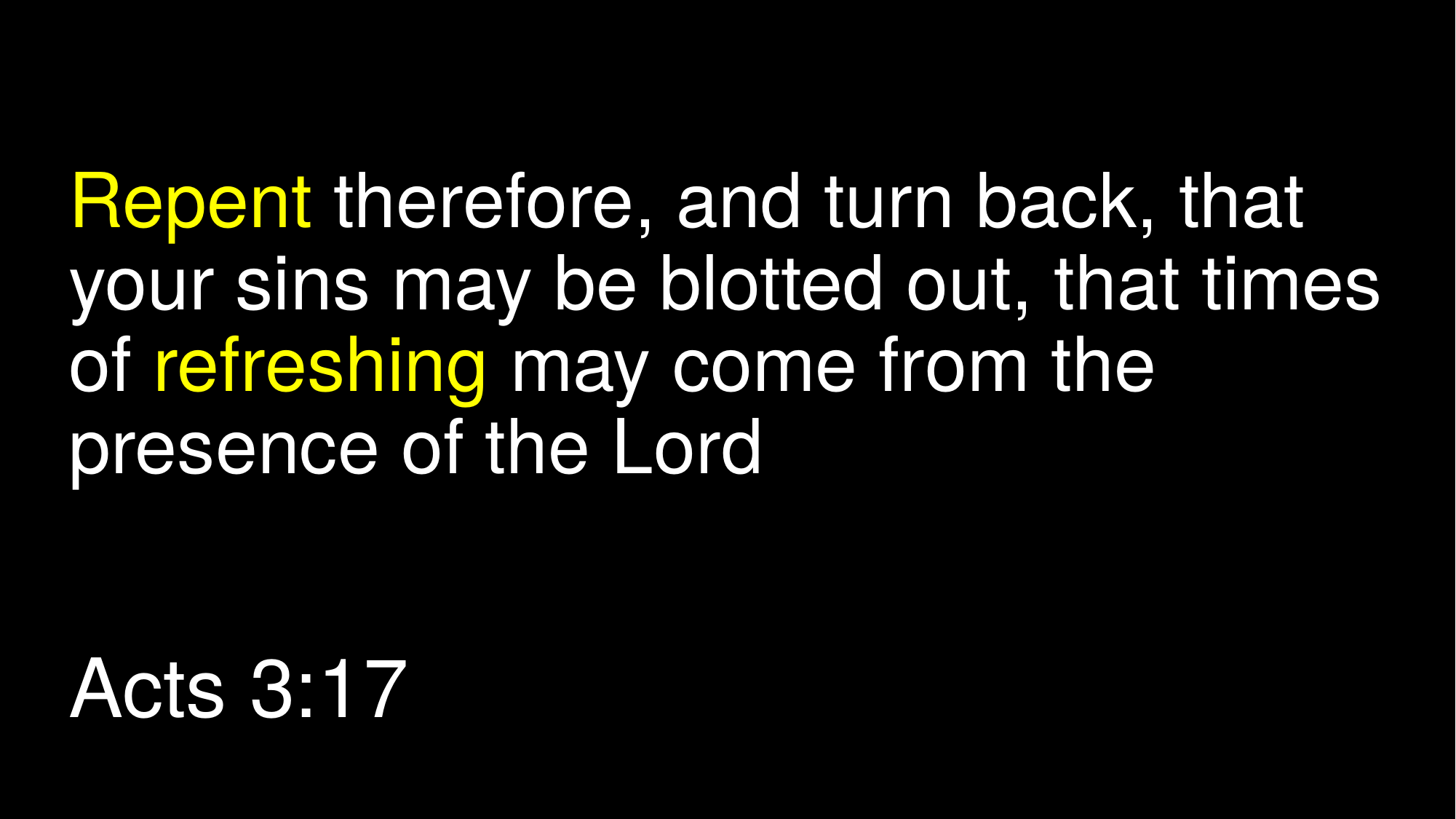

# Repent therefore, and turn back, that your sins may be blotted out, that times of refreshing may come from the presence of the Lord Acts 3:17